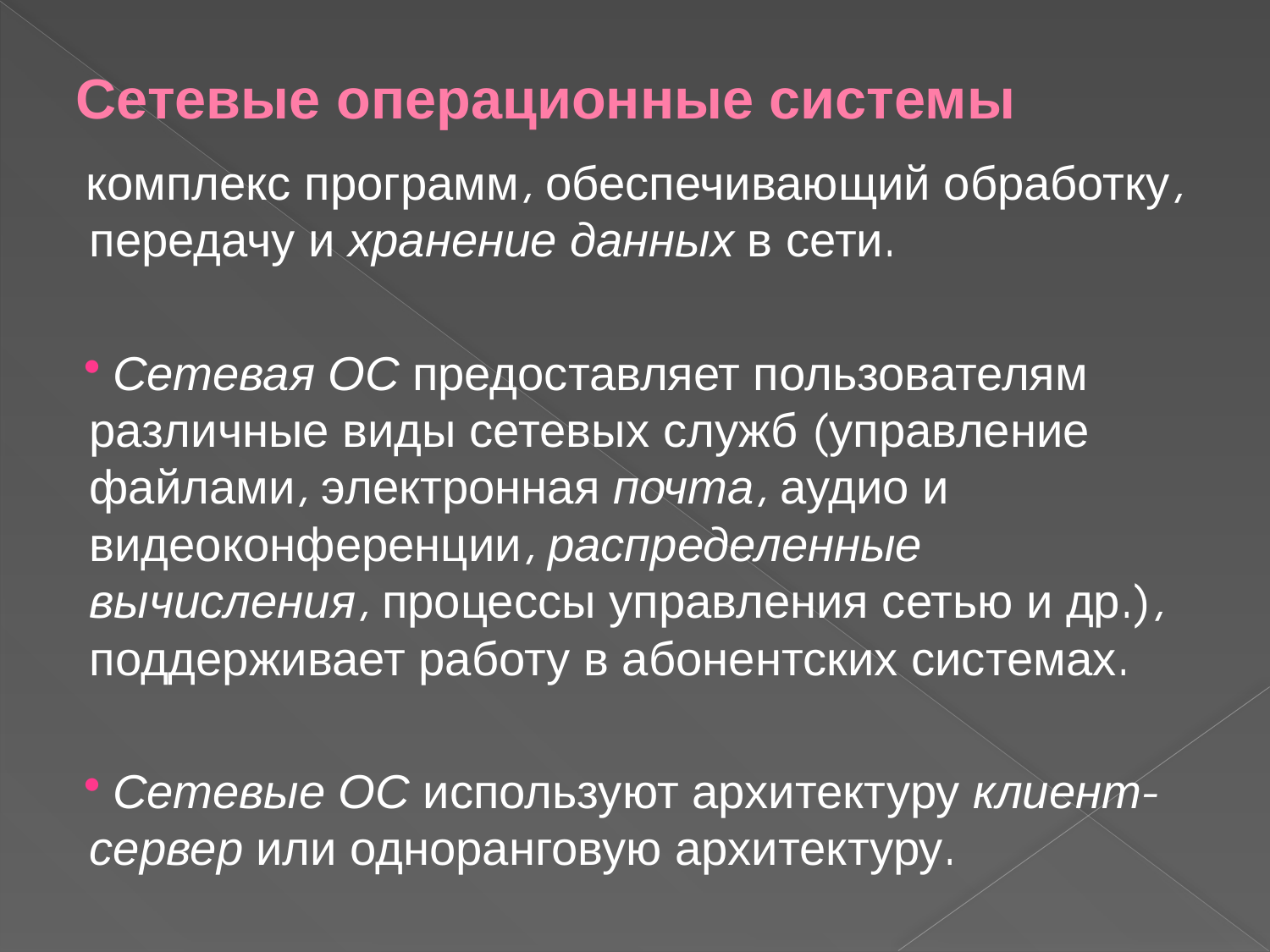

# Сетевые операционные системы
комплекс программ, обеспечивающий обработку, передачу и хранение данных в сети.

 Сетевая ОС предоставляет пользователям различные виды сетевых служб (управление файлами, электронная почта, аудио и видеоконференции, распределенные вычисления, процессы управления сетью и др.), поддерживает работу в абонентских системах.

 Сетевые ОС используют архитектуру клиент-сервер или одноранговую архитектуру.